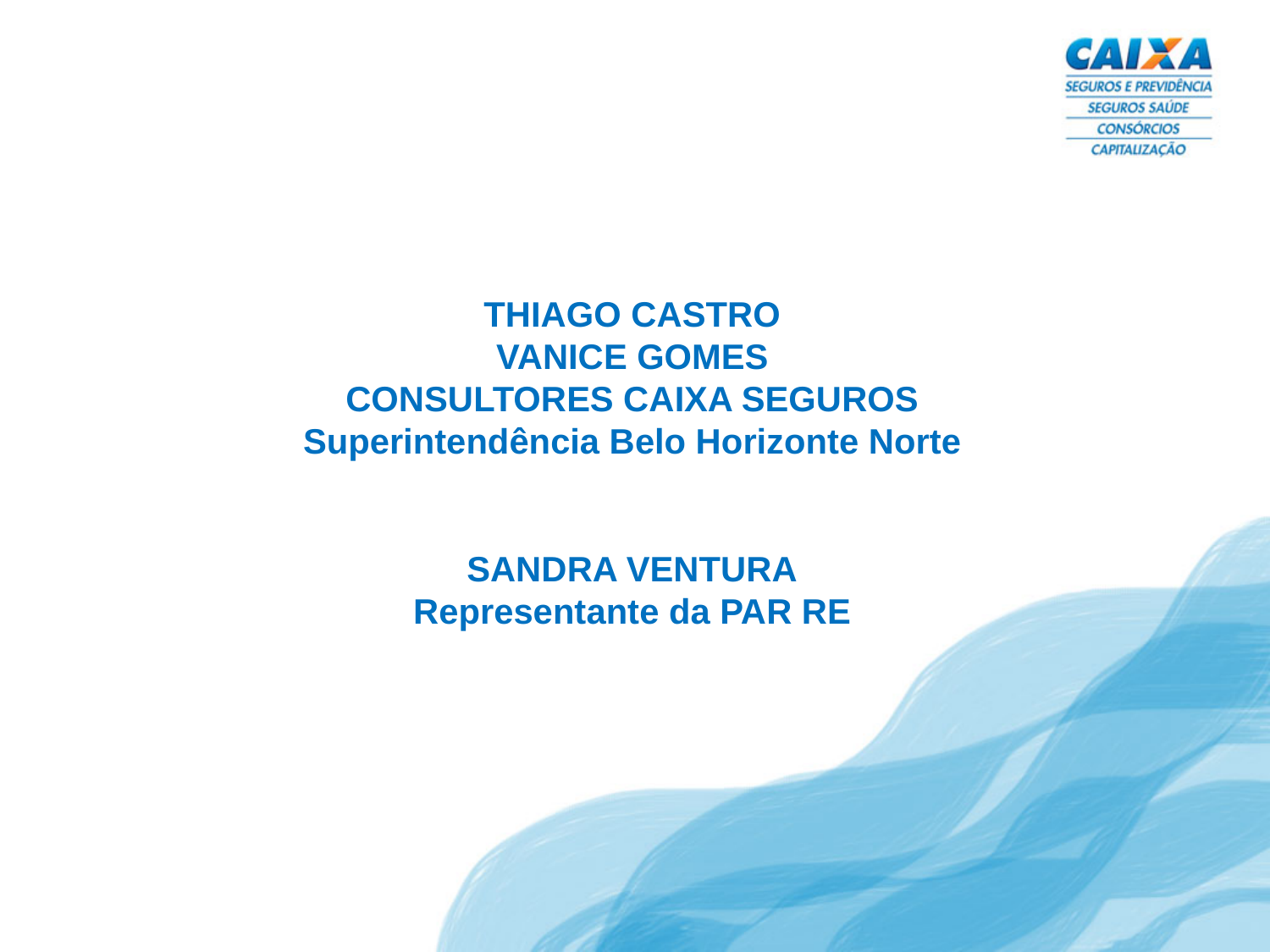

THIAGO CASTRO
VANICE GOMES
CONSULTORES CAIXA SEGUROS
Superintendência Belo Horizonte Norte

SANDRA VENTURA
Representante da PAR RE